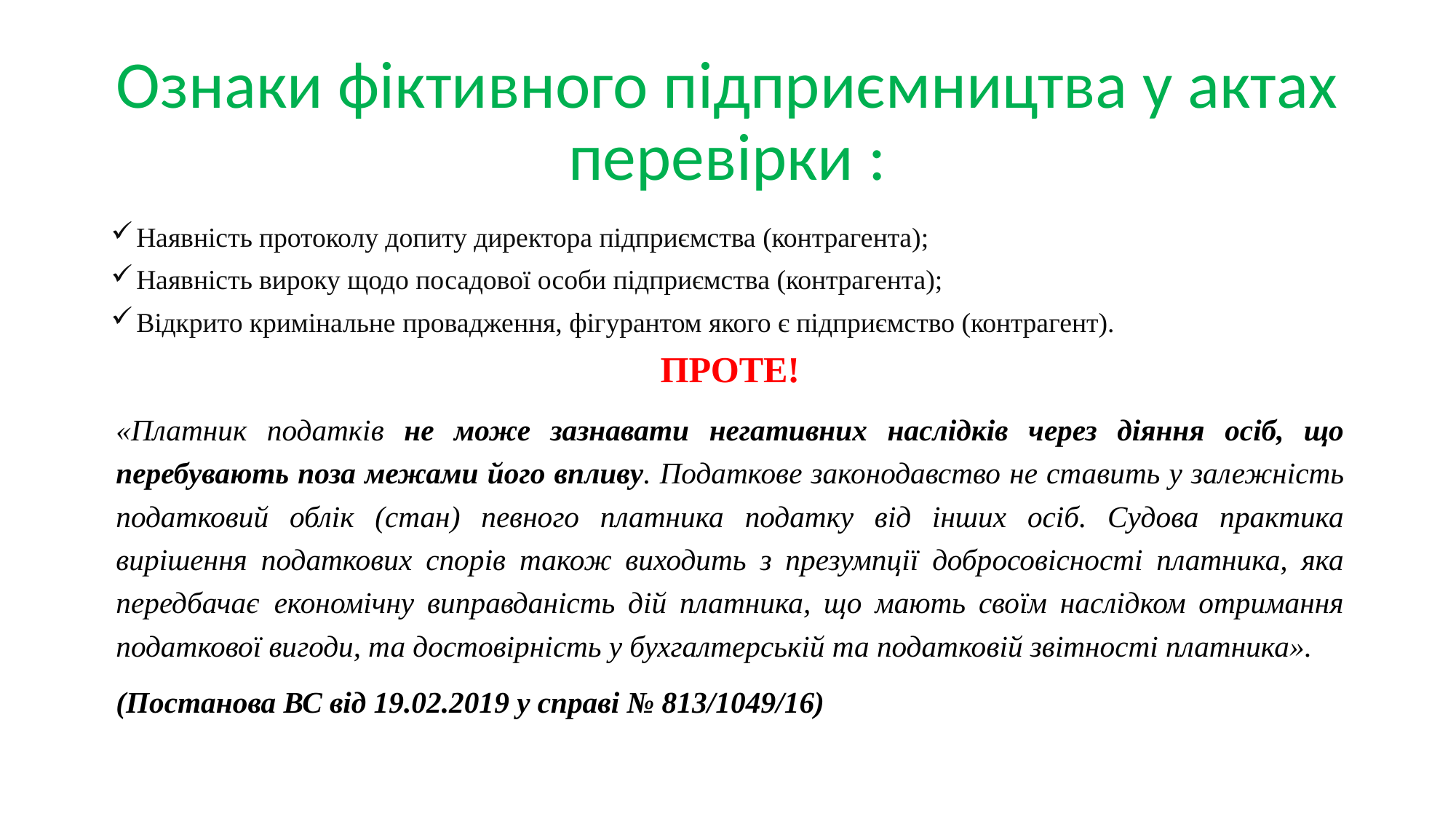

# Ознаки фіктивного підприємництва у актах перевірки :
Наявність протоколу допиту директора підприємства (контрагента);
Наявність вироку щодо посадової особи підприємства (контрагента);
Відкрито кримінальне провадження, фігурантом якого є підприємство (контрагент).
ПРОТЕ!
«Платник податків не може зазнавати негативних наслідків через діяння осіб, що перебувають поза межами його впливу. Податкове законодавство не ставить у залежність податковий облік (стан) певного платника податку від інших осіб. Судова практика вирішення податкових спорів також виходить з презумпції добросовісності платника, яка передбачає  економічну виправданість дій платника, що мають своїм наслідком отримання податкової вигоди, та достовірність у бухгалтерській та податковій звітності платника».
(Постанова ВС від 19.02.2019 у справі № 813/1049/16)